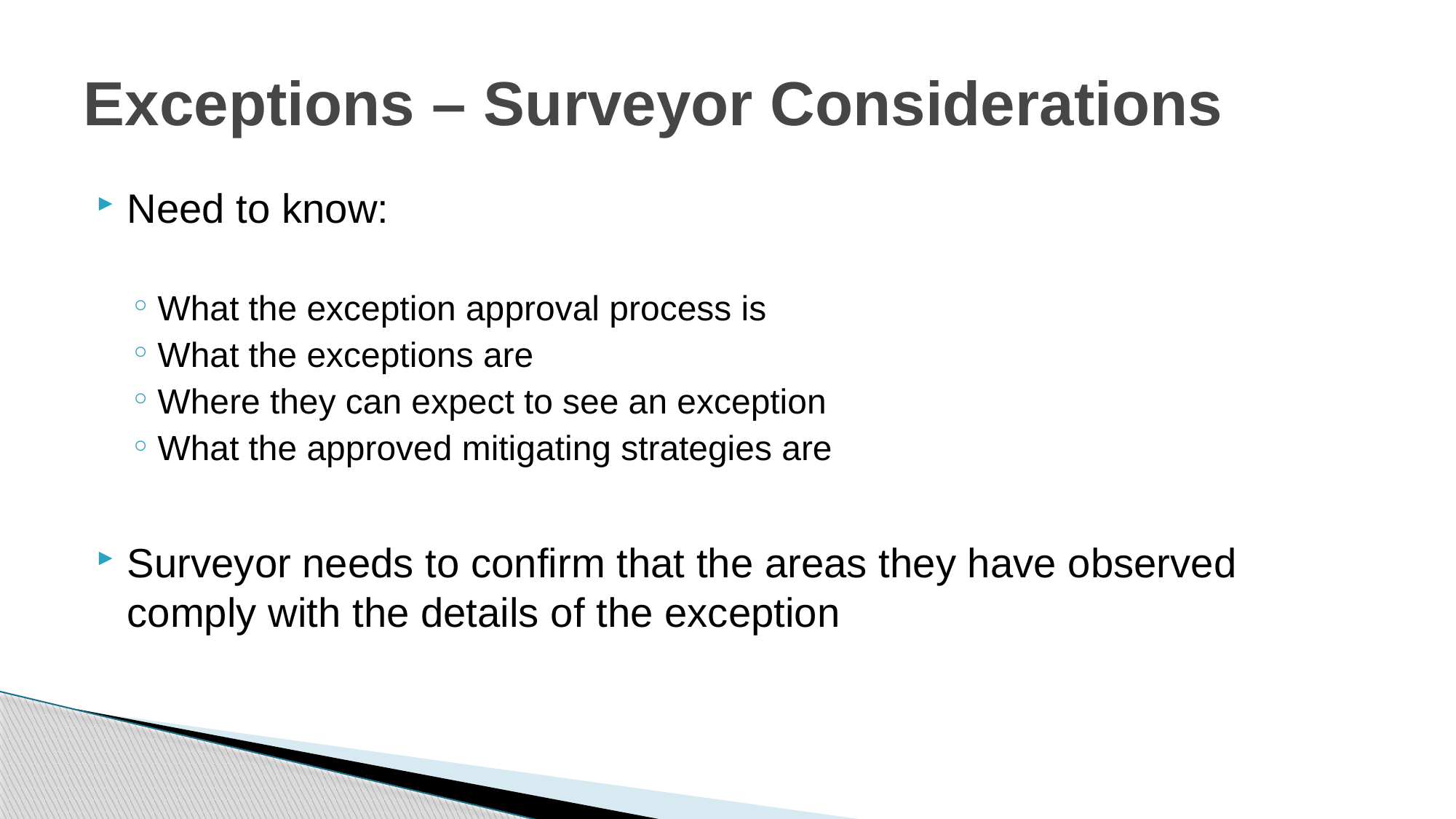

# Exceptions – Surveyor Considerations
Need to know:
What the exception approval process is
What the exceptions are
Where they can expect to see an exception
What the approved mitigating strategies are

Surveyor needs to confirm that the areas they have observed comply with the details of the exception